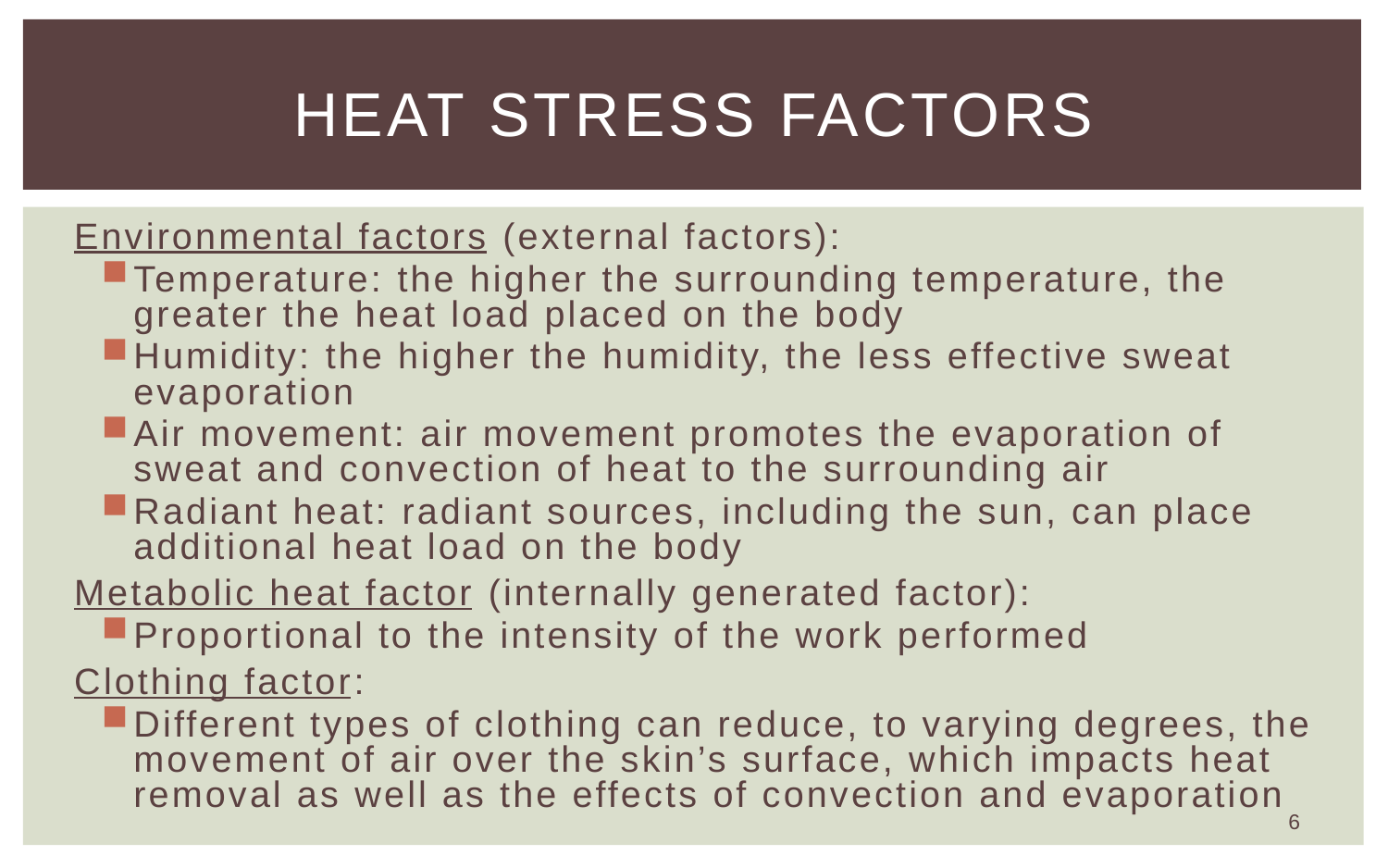

# Heat stress factors
Environmental factors (external factors):
Temperature: the higher the surrounding temperature, the greater the heat load placed on the body
Humidity: the higher the humidity, the less effective sweat evaporation
Air movement: air movement promotes the evaporation of sweat and convection of heat to the surrounding air
Radiant heat: radiant sources, including the sun, can place additional heat load on the body
Metabolic heat factor (internally generated factor):
Proportional to the intensity of the work performed
Clothing factor:
Different types of clothing can reduce, to varying degrees, the movement of air over the skin’s surface, which impacts heat removal as well as the effects of convection and evaporation

6